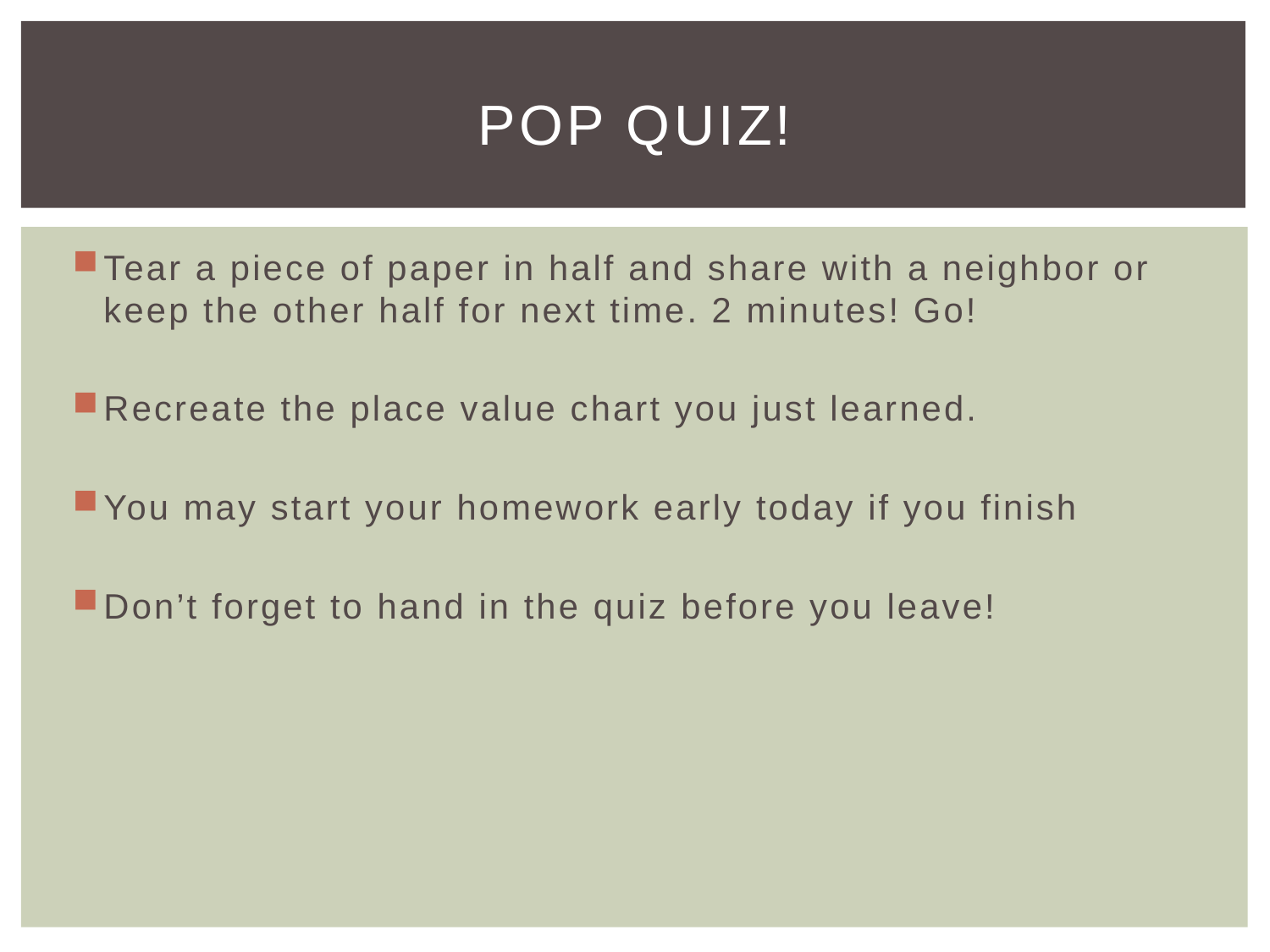

# Pop Quiz!
Tear a piece of paper in half and share with a neighbor or keep the other half for next time. 2 minutes! Go!

Recreate the place value chart you just learned.

You may start your homework early today if you finish

Don’t forget to hand in the quiz before you leave!